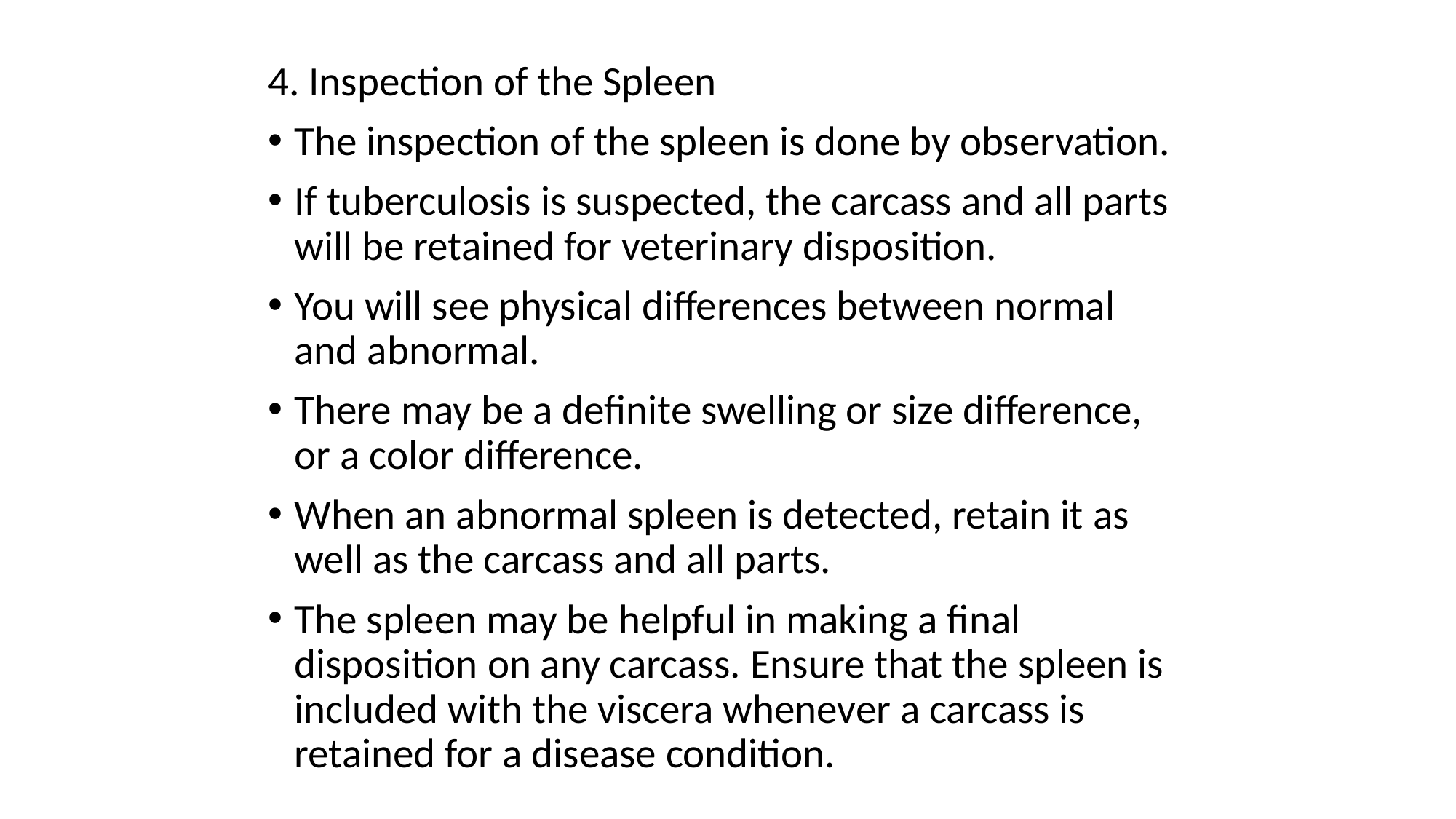

4. Inspection of the Spleen
The inspection of the spleen is done by observation.
If tuberculosis is suspected, the carcass and all parts will be retained for veterinary disposition.
You will see physical differences between normal and abnormal.
There may be a definite swelling or size difference, or a color difference.
When an abnormal spleen is detected, retain it as well as the carcass and all parts.
The spleen may be helpful in making a final disposition on any carcass. Ensure that the spleen is included with the viscera whenever a carcass is retained for a disease condition.